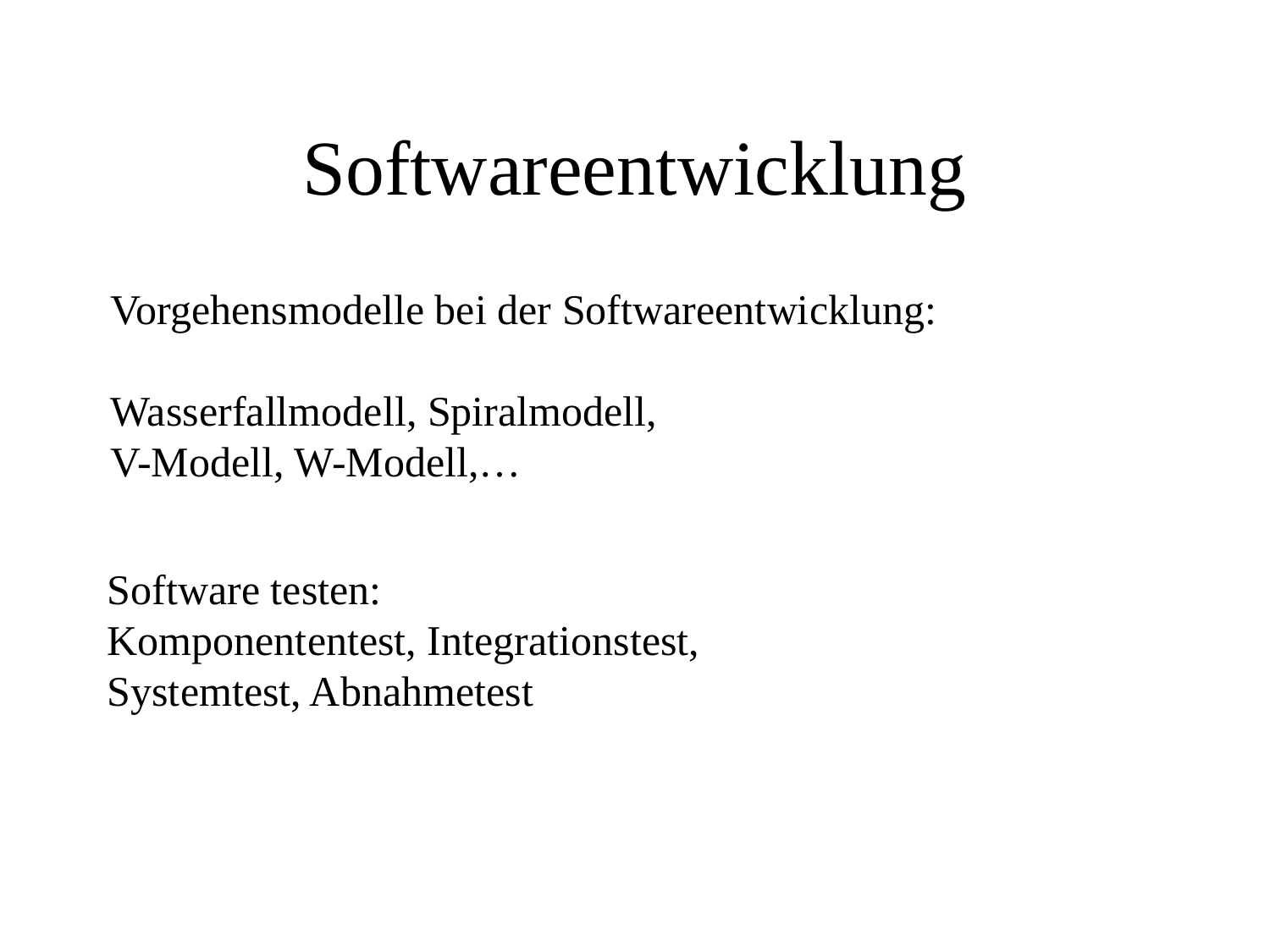

# Softwareentwicklung
Vorgehensmodelle bei der Softwareentwicklung:

Wasserfallmodell, Spiralmodell,
V-Modell, W-Modell,…

Software testen:
Komponententest, Integrationstest, Systemtest, Abnahmetest